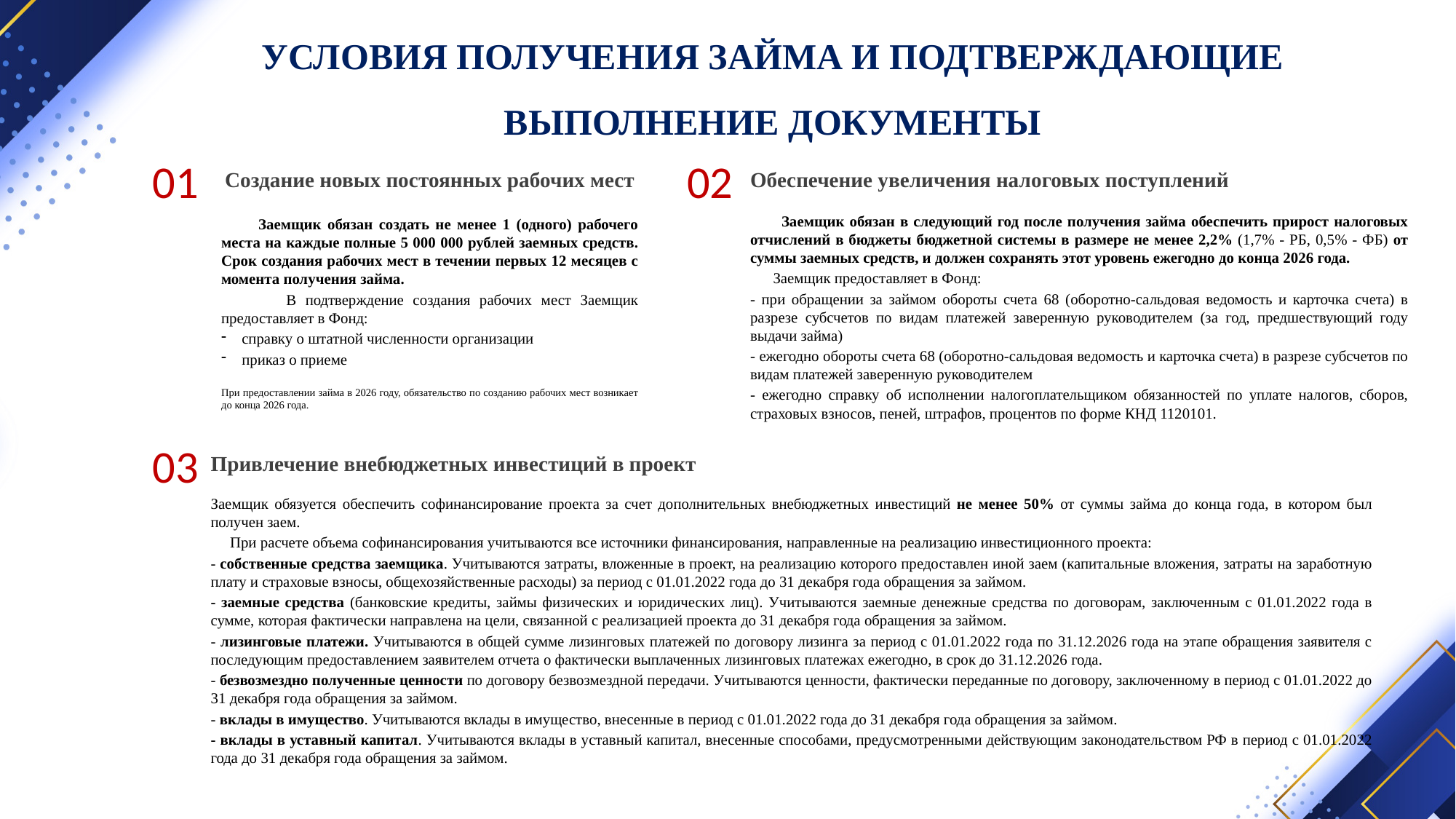

УСЛОВИЯ ПОЛУЧЕНИЯ ЗАЙМА И ПОДТВЕРЖДАЮЩИЕ ВЫПОЛНЕНИЕ ДОКУМЕНТЫ
01
02
Создание новых постоянных рабочих мест

      Заемщик обязан создать не менее 1 (одного) рабочего места на каждые полные 5 000 000 рублей заемных средств. Срок создания рабочих мест в течении первых 12 месяцев с момента получения займа.
       В подтверждение создания рабочих мест Заемщик предоставляет в Фонд:
справку о штатной численности организации
приказ о приеме

При предоставлении займа в 2026 году, обязательство по созданию рабочих мест возникает до конца 2026 года.

Обеспечение увеличения налоговых поступлений

      Заемщик обязан в следующий год после получения займа обеспечить прирост налоговых отчислений в бюджеты бюджетной системы в размере не менее 2,2% (1,7% - РБ, 0,5% - ФБ) от суммы заемных средств, и должен сохранять этот уровень ежегодно до конца 2026 года.
      Заемщик предоставляет в Фонд:
- при обращении за займом обороты счета 68 (оборотно-сальдовая ведомость и карточка счета) в разрезе субсчетов по видам платежей заверенную руководителем (за год, предшествующий году выдачи займа)
- ежегодно обороты счета 68 (оборотно-сальдовая ведомость и карточка счета) в разрезе субсчетов по видам платежей заверенную руководителем
- ежегодно справку об исполнении налогоплательщиком обязанностей по уплате налогов, сборов, страховых взносов, пеней, штрафов, процентов по форме КНД 1120101.

03
Привлечение внебюджетных инвестиций в проект

Заемщик обязуется обеспечить софинансирование проекта за счет дополнительных внебюджетных инвестиций не менее 50% от суммы займа до конца года, в котором был получен заем.
     При расчете объема софинансирования учитываются все источники финансирования, направленные на реализацию инвестиционного проекта:
- собственные средства заемщика. Учитываются затраты, вложенные в проект, на реализацию которого предоставлен иной заем (капитальные вложения, затраты на заработную плату и страховые взносы, общехозяйственные расходы) за период с 01.01.2022 года до 31 декабря года обращения за займом.
- заемные средства (банковские кредиты, займы физических и юридических лиц). Учитываются заемные денежные средства по договорам, заключенным с 01.01.2022 года в сумме, которая фактически направлена на цели, связанной с реализацией проекта до 31 декабря года обращения за займом.
- лизинговые платежи. Учитываются в общей сумме лизинговых платежей по договору лизинга за период с 01.01.2022 года по 31.12.2026 года на этапе обращения заявителя с последующим предоставлением заявителем отчета о фактически выплаченных лизинговых платежах ежегодно, в срок до 31.12.2026 года.
- безвозмездно полученные ценности по договору безвозмездной передачи. Учитываются ценности, фактически переданные по договору, заключенному в период с 01.01.2022 до 31 декабря года обращения за займом.
- вклады в имущество. Учитываются вклады в имущество, внесенные в период с 01.01.2022 года до 31 декабря года обращения за займом.
- вклады в уставный капитал. Учитываются вклады в уставный капитал, внесенные способами, предусмотренными действующим законодательством РФ в период с 01.01.2022 года до 31 декабря года обращения за займом.